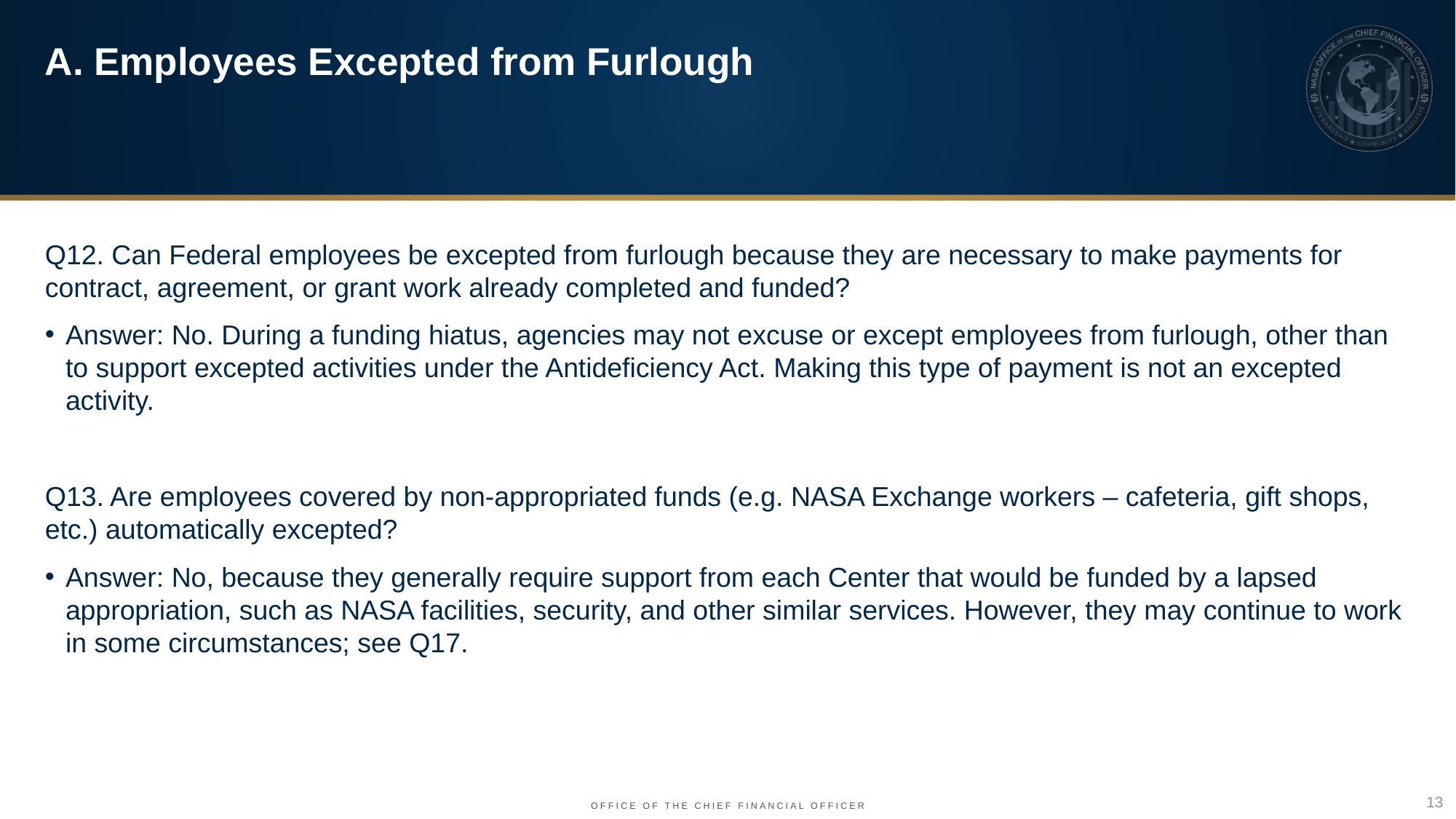

A. Employees Excepted from Furlough
Q12. Can Federal employees be excepted from furlough because they are necessary to make payments for contract, agreement, or grant work already completed and funded?
Answer: No. During a funding hiatus, agencies may not excuse or except employees from furlough, other than to support excepted activities under the Antideficiency Act. Making this type of payment is not an excepted activity.

Q13. Are employees covered by non-appropriated funds (e.g. NASA Exchange workers – cafeteria, gift shops, etc.) automatically excepted?
Answer: No, because they generally require support from each Center that would be funded by a lapsed appropriation, such as NASA facilities, security, and other similar services. However, they may continue to work in some circumstances; see Q17.
13